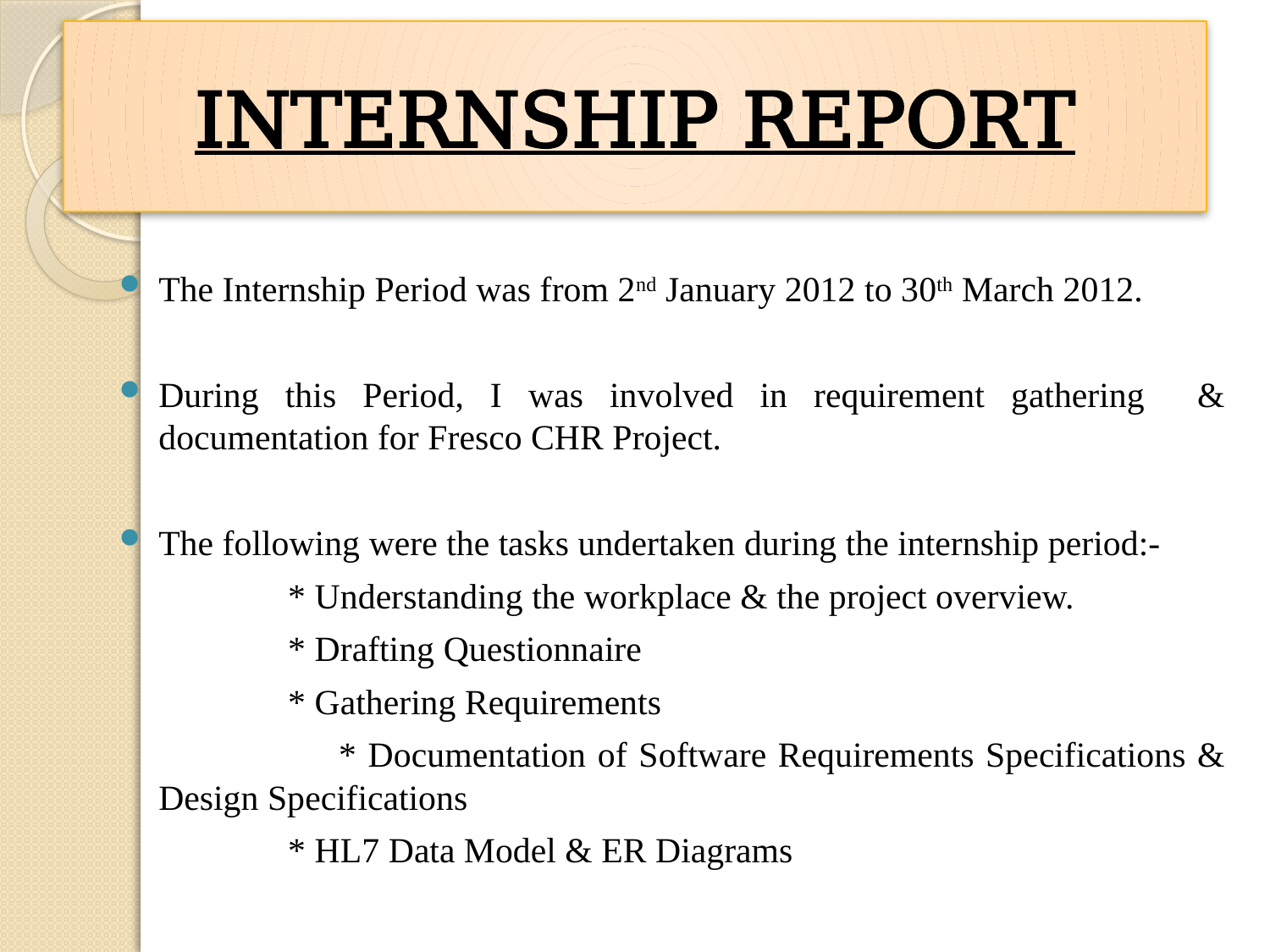

# INTERNSHIP REPORT
The Internship Period was from 2nd January 2012 to 30th March 2012.

During this Period, I was involved in requirement gathering  & documentation for Fresco CHR Project.

The following were the tasks undertaken during the internship period:-
                   * Understanding the workplace & the project overview.
                   * Drafting Questionnaire
                   * Gathering Requirements
                   * Documentation of Software Requirements Specifications & Design Specifications
                   * HL7 Data Model & ER Diagrams